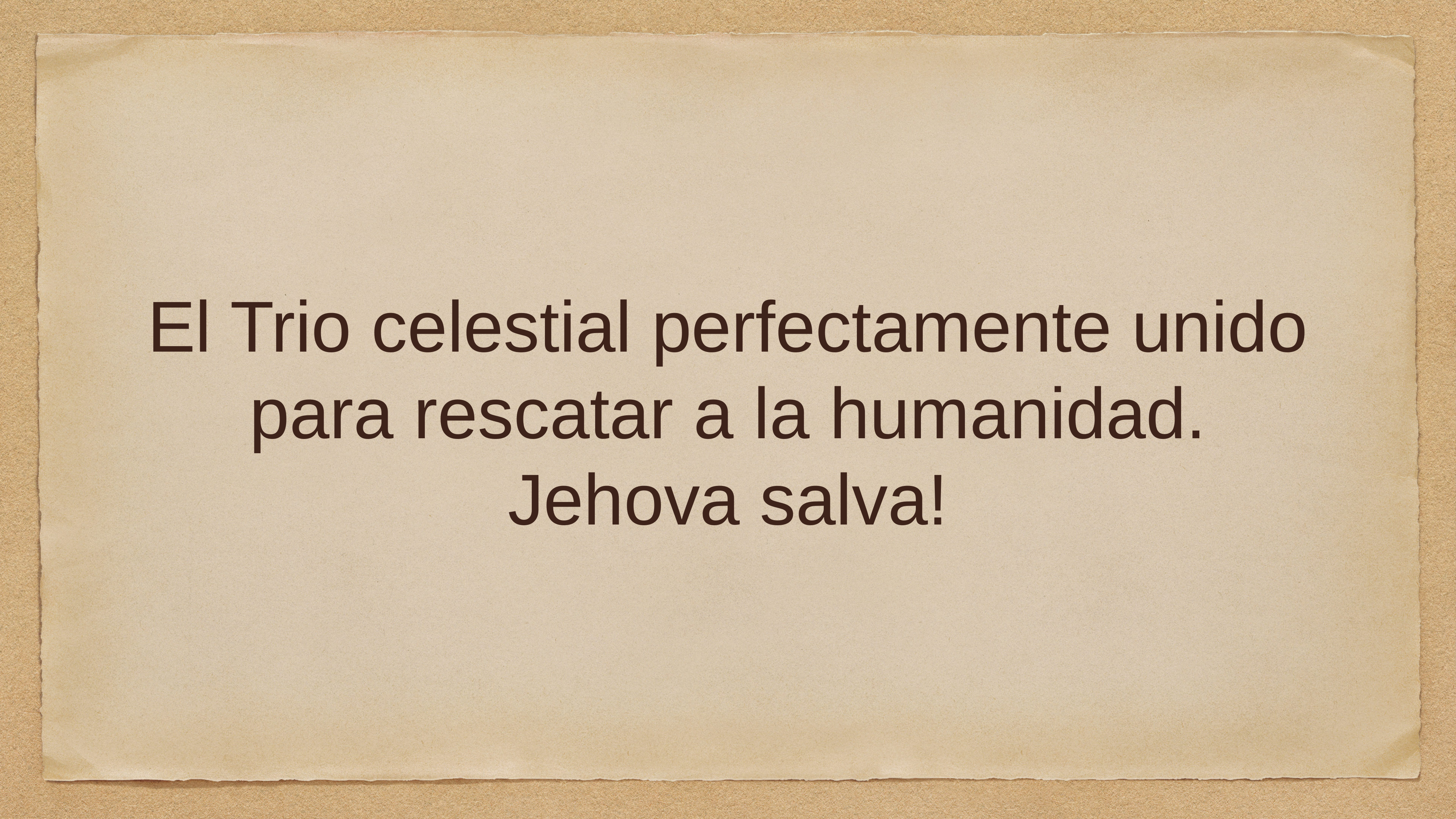

# El Trio celestial perfectamente unido para rescatar a la humanidad. Jehova salva!